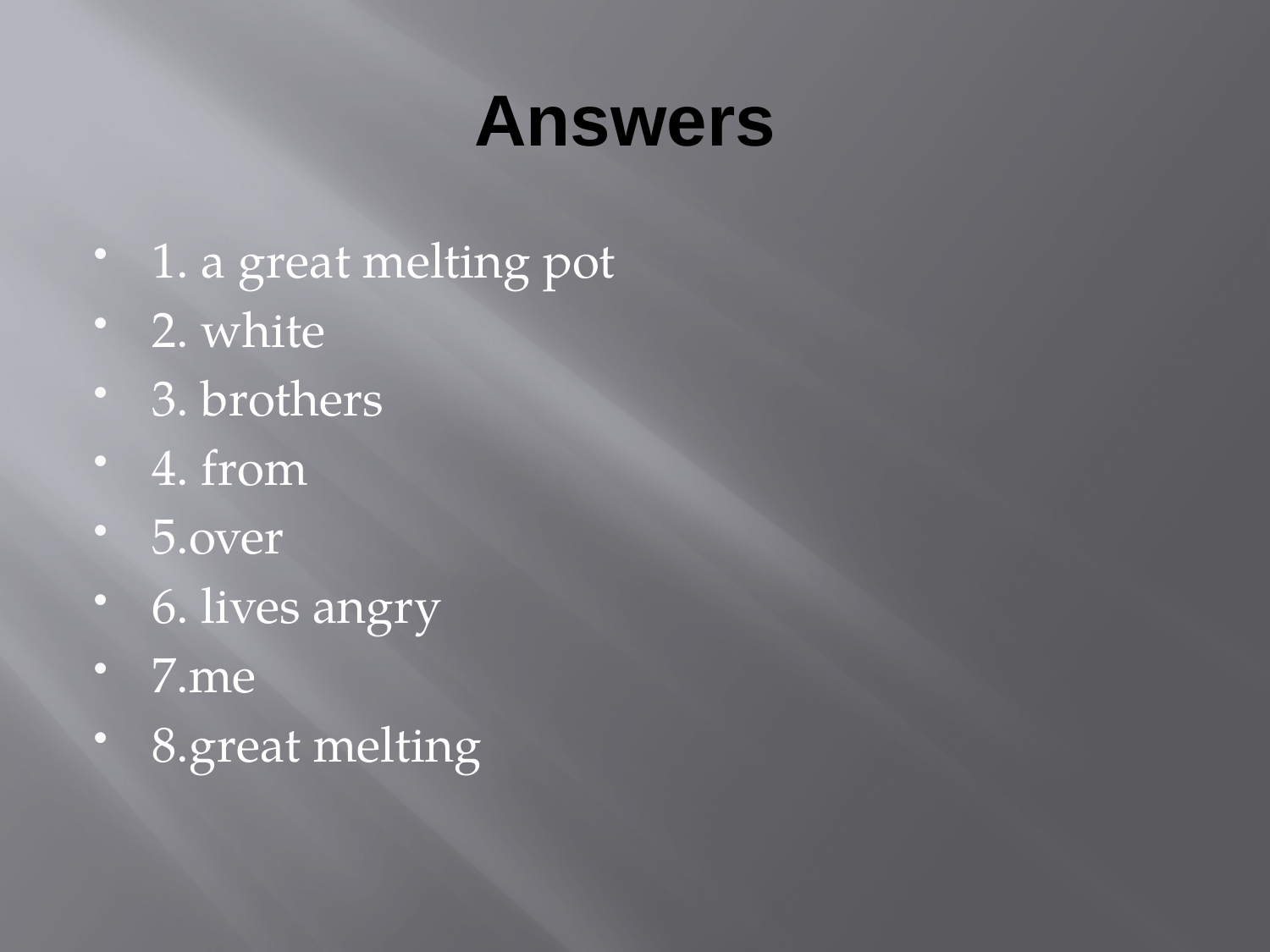

# Answers
1. a great melting pot
2. white
3. brothers
4. from
5.over
6. lives angry
7.me
8.great melting